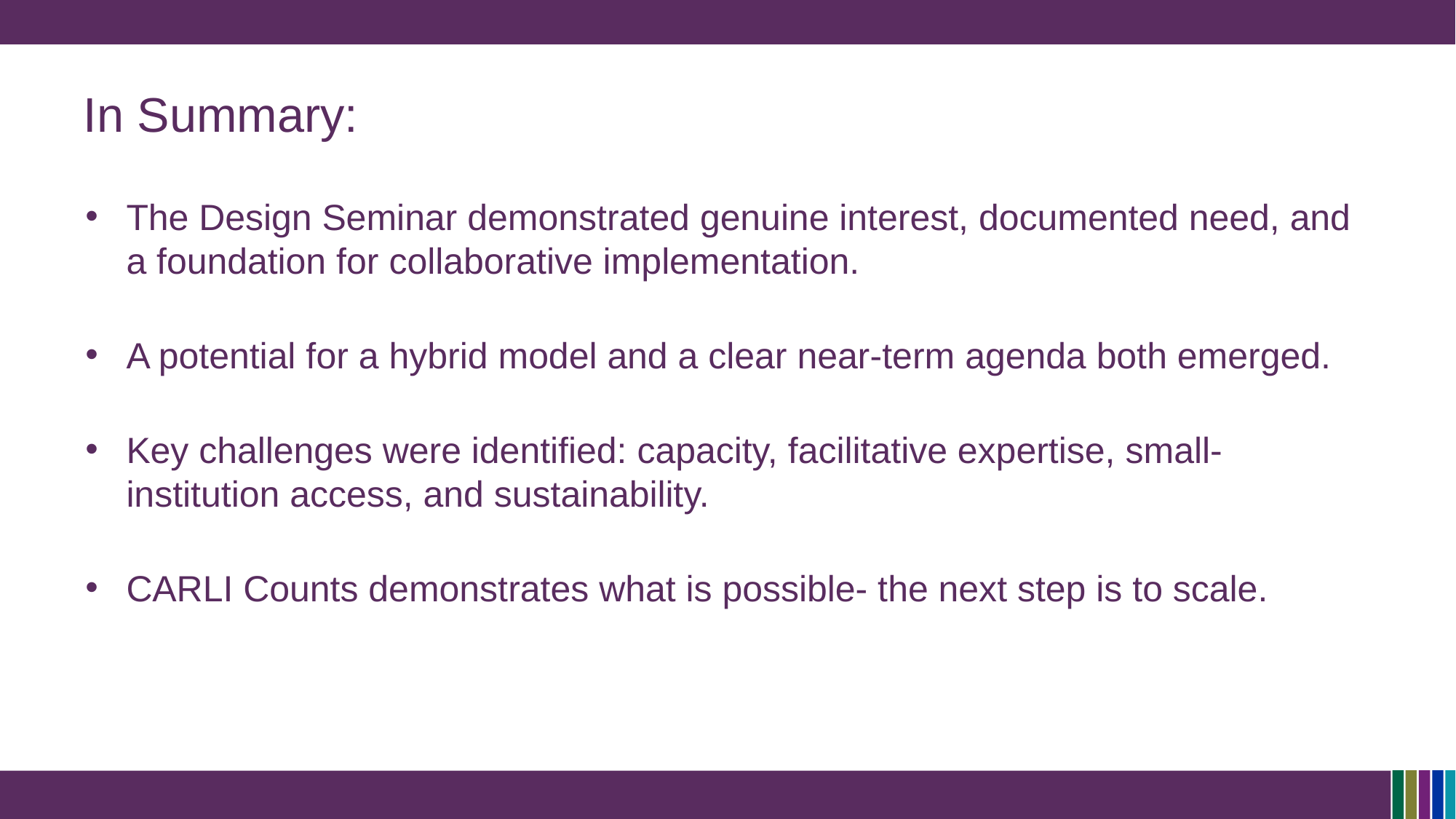

# In Summary:
The Design Seminar demonstrated genuine interest, documented need, and a foundation for collaborative implementation.
A potential for a hybrid model and a clear near-term agenda both emerged.
Key challenges were identified: capacity, facilitative expertise, small-institution access, and sustainability.
CARLI Counts demonstrates what is possible- the next step is to scale.